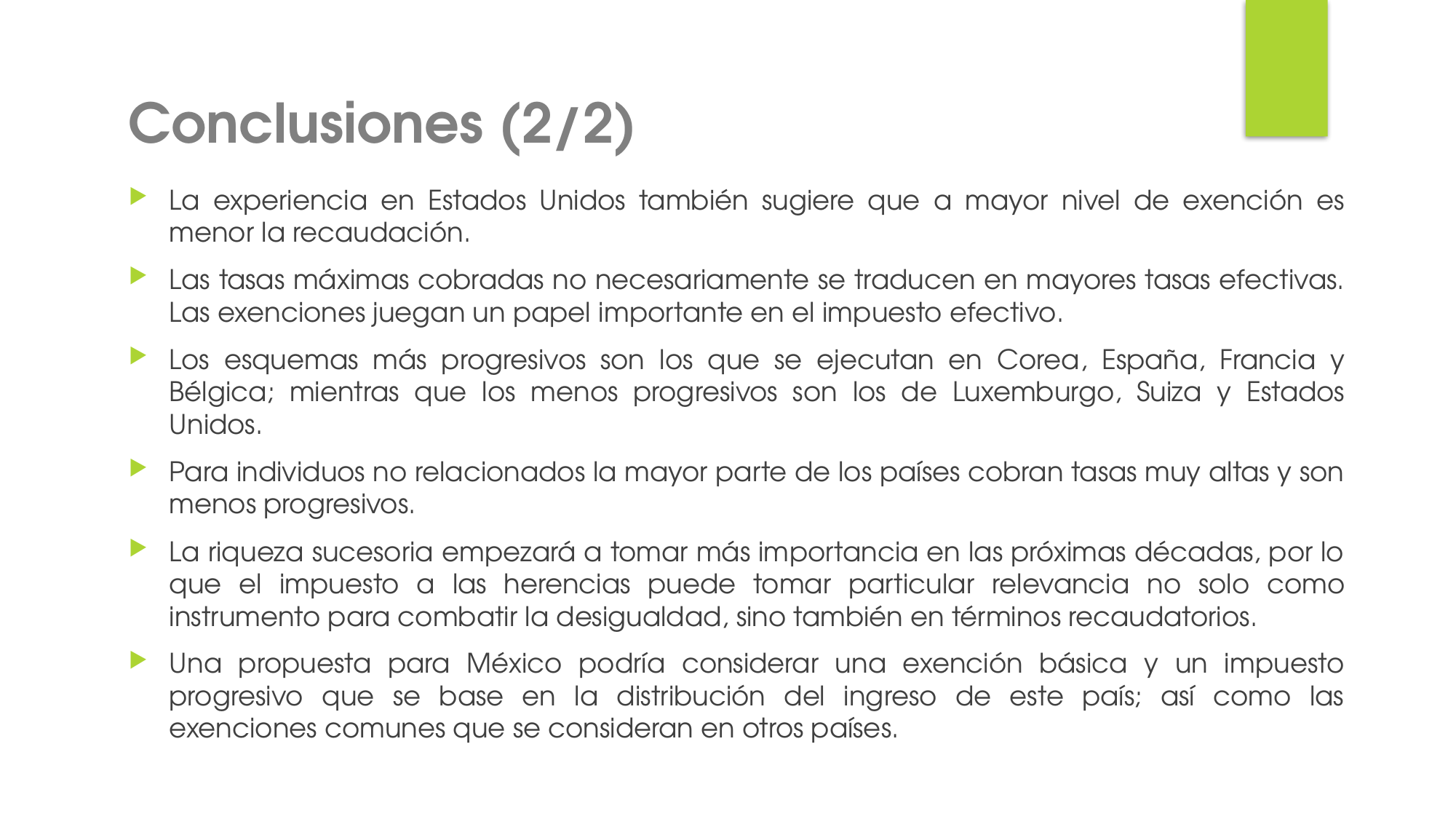

Conclusiones (2/2)
La experiencia en Estados Unidos también sugiere que a mayor nivel de exención es menor la recaudación.
Las tasas máximas cobradas no necesariamente se traducen en mayores tasas efectivas. Las exenciones juegan un papel importante en el impuesto efectivo.
Los esquemas más progresivos son los que se ejecutan en Corea, España, Francia y Bélgica; mientras que los menos progresivos son los de Luxemburgo, Suiza y Estados Unidos.
Para individuos no relacionados la mayor parte de los países cobran tasas muy altas y son menos progresivos.
La riqueza sucesoria empezará a tomar más importancia en las próximas décadas, por lo que el impuesto a las herencias puede tomar particular relevancia no solo como instrumento para combatir la desigualdad, sino también en términos recaudatorios.
Una propuesta para México podría considerar una exención básica y un impuesto progresivo que se base en la distribución del ingreso de este país; así como las exenciones comunes que se consideran en otros países.